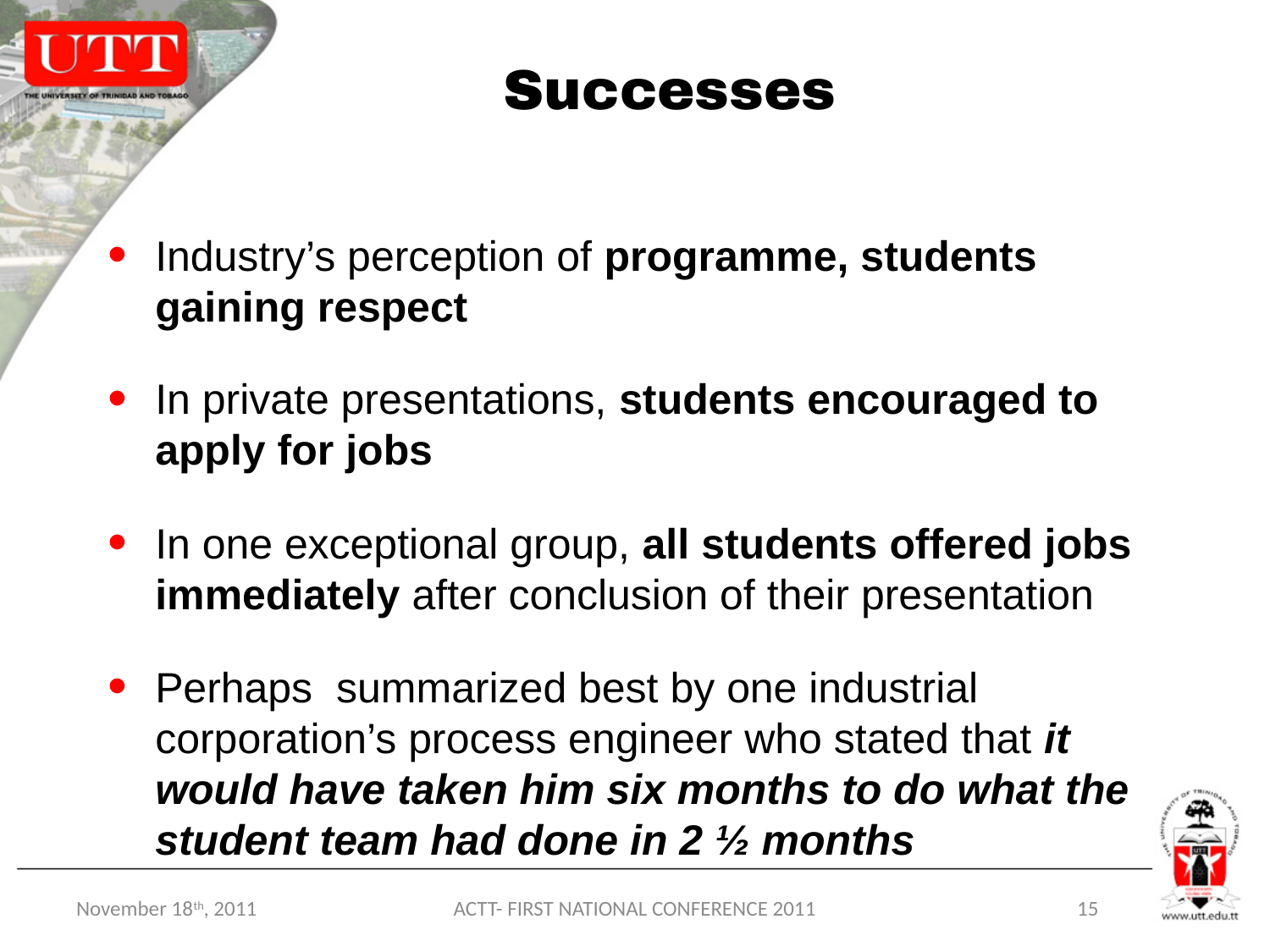

# Successes
Industry’s perception of programme, students gaining respect
In private presentations, students encouraged to apply for jobs
In one exceptional group, all students offered jobs immediately after conclusion of their presentation
Perhaps  summarized best by one industrial corporation’s process engineer who stated that it would have taken him six months to do what the student team had done in 2 ½ months
November 18th, 2011
ACTT- FIRST NATIONAL CONFERENCE 2011
15